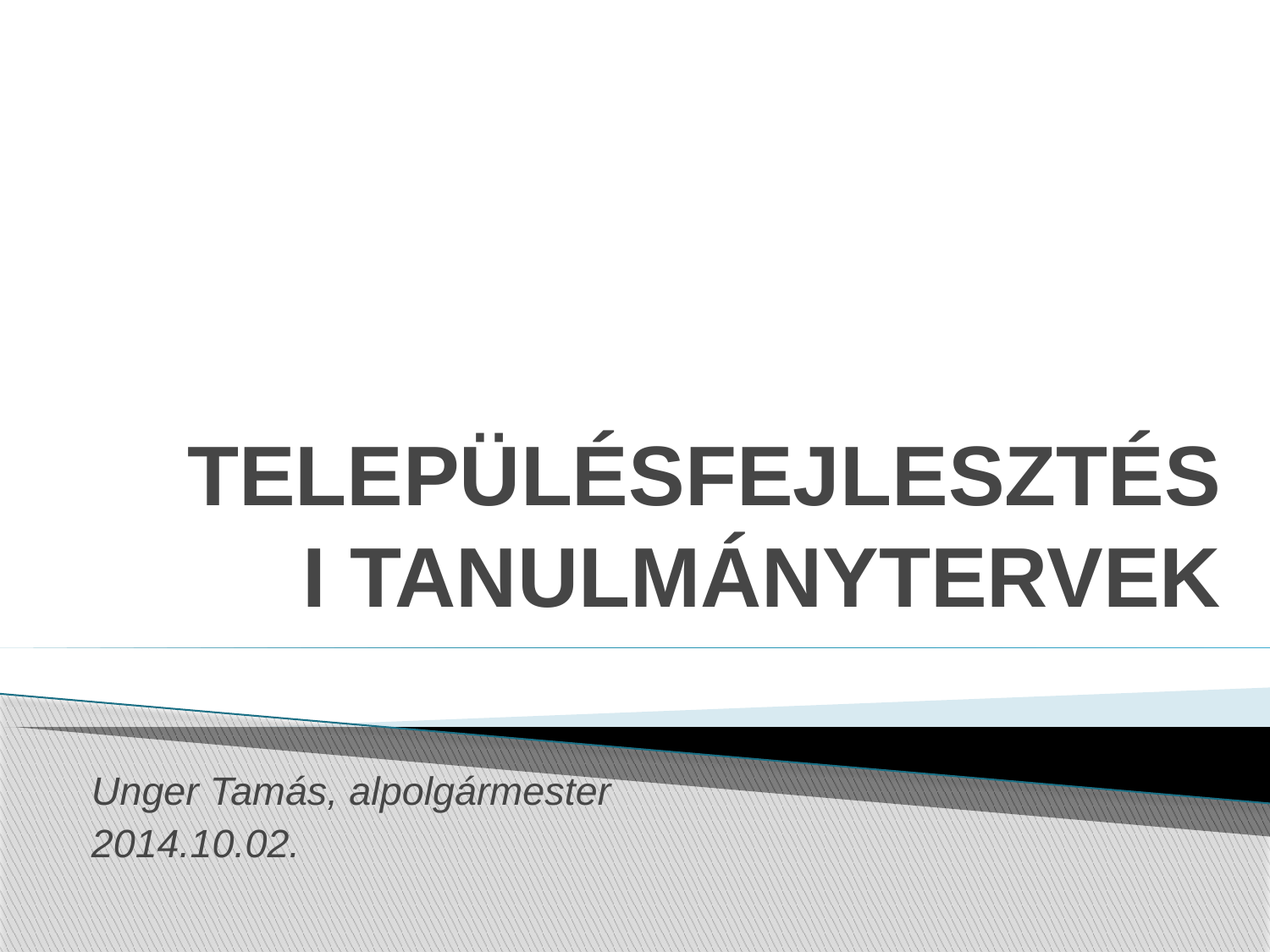

# TELEPÜLÉSFEJLESZTÉSI TANULMÁNYTERVEK

Unger Tamás, alpolgármester
2014.10.02.